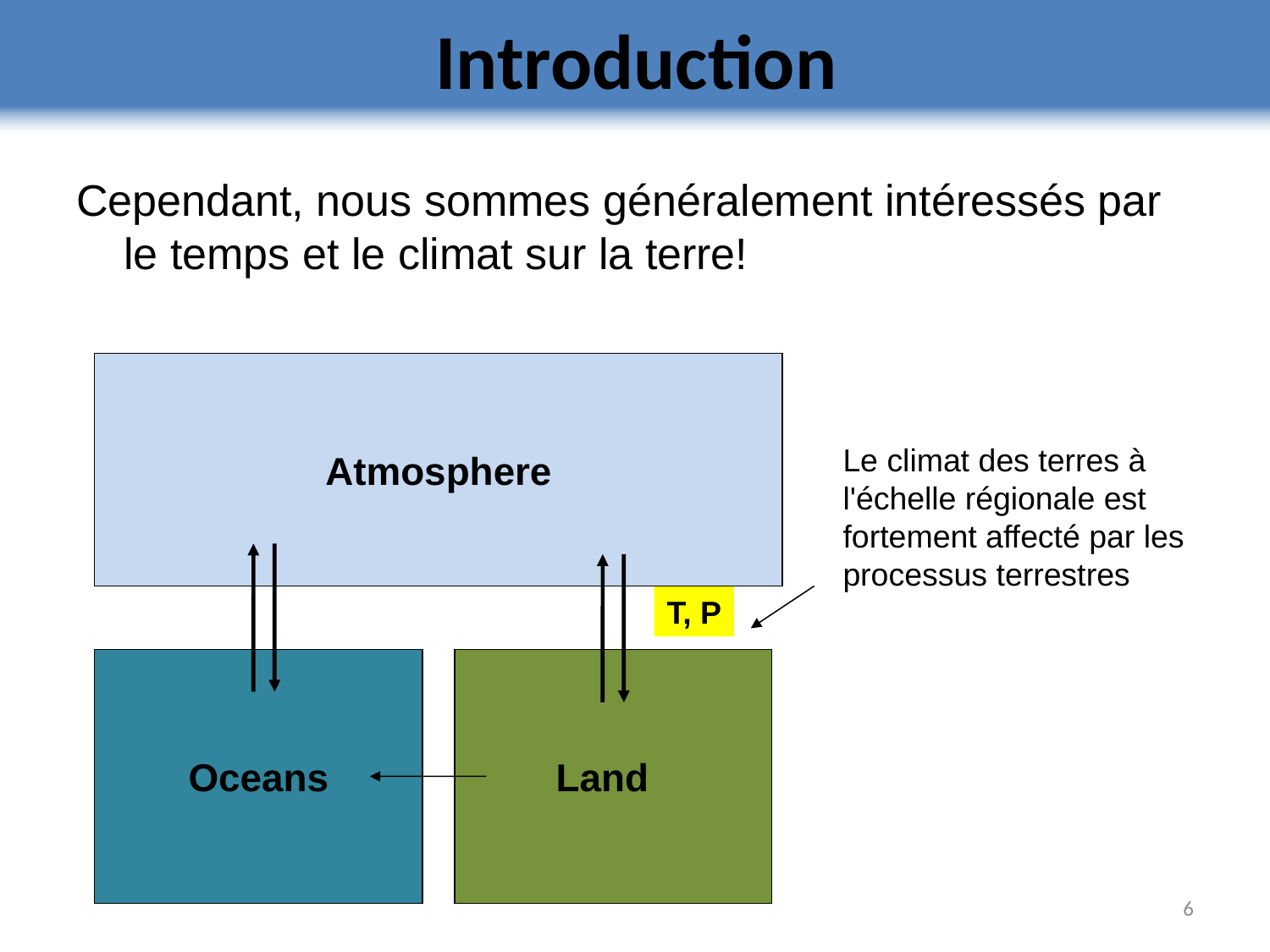

# Introduction
Cependant, nous sommes généralement intéressés par le temps et le climat sur la terre!
Atmosphere

Oceans

Land

Le climat des terres à l'échelle régionale est fortement affecté par les processus terrestres
T, P
6